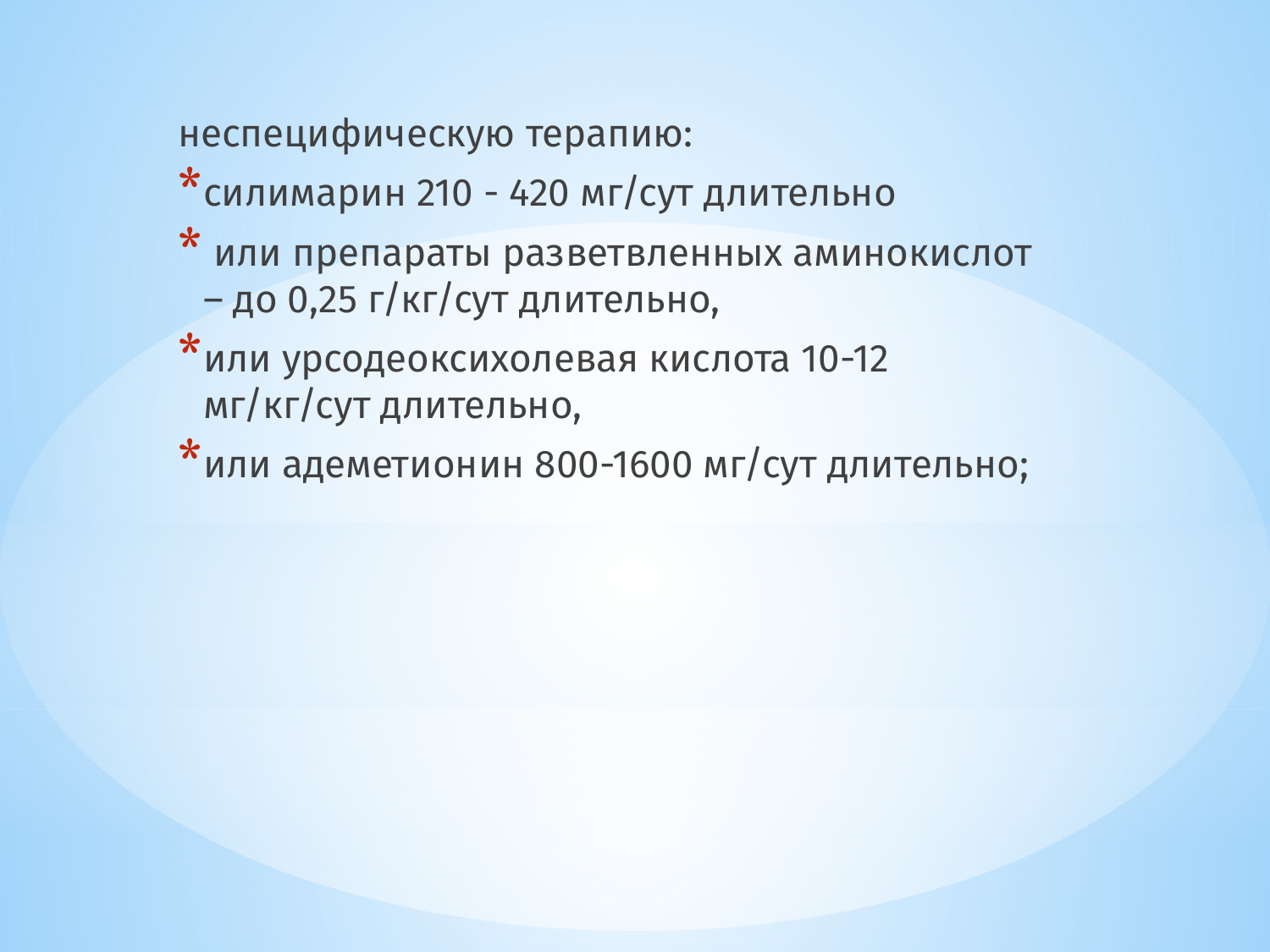

неспецифическую терапию:
силимарин 210 - 420 мг/сут длительно
 или препараты разветвленных аминокислот – до 0,25 г/кг/сут длительно,
или урсодеоксихолевая кислота 10-12 мг/кг/сут длительно,
или адеметионин 800-1600 мг/сут длительно;
#